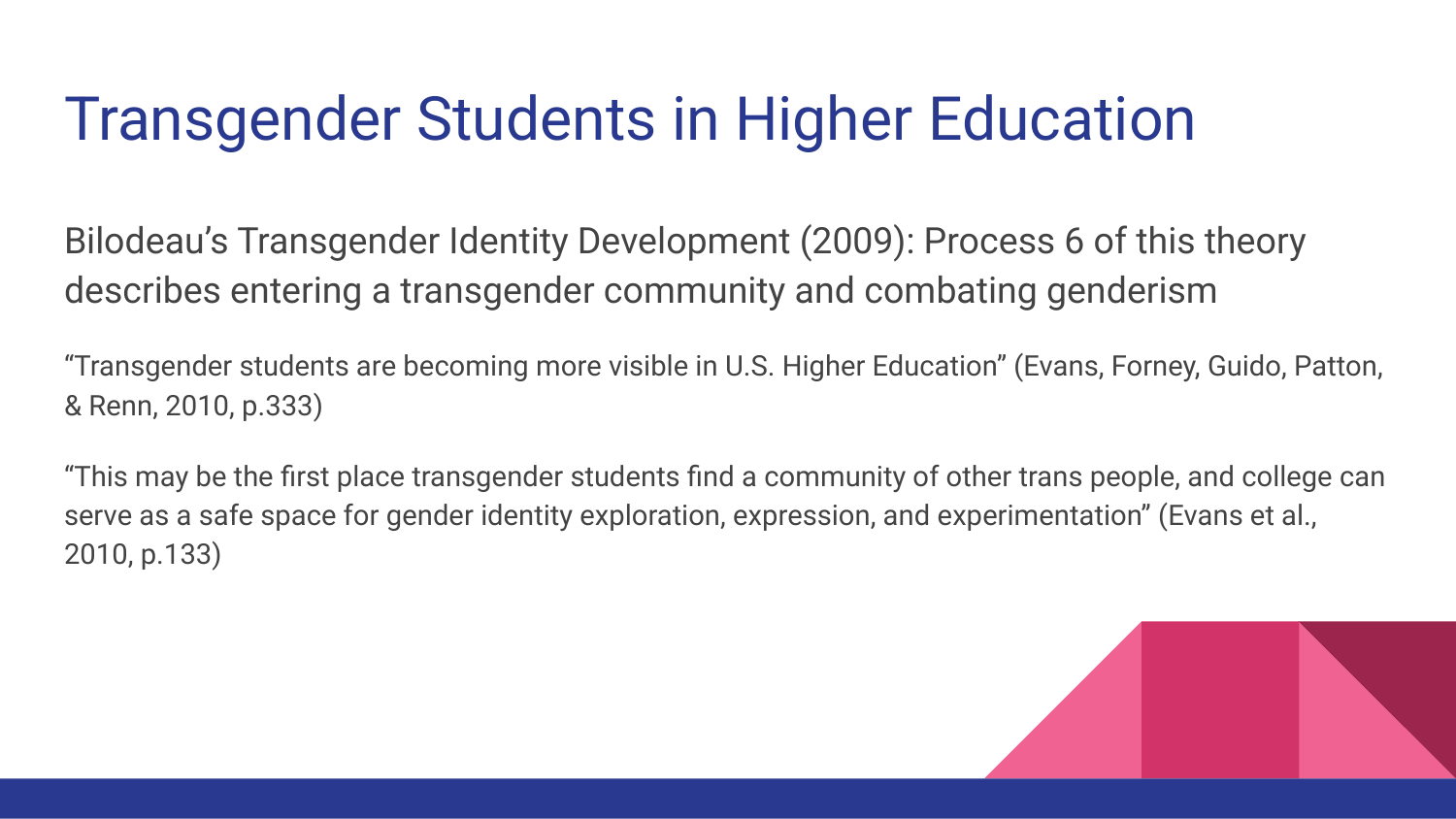

# Transgender Students in Higher Education
Bilodeau’s Transgender Identity Development (2009): Process 6 of this theory describes entering a transgender community and combating genderism
“Transgender students are becoming more visible in U.S. Higher Education” (Evans, Forney, Guido, Patton, & Renn, 2010, p.333)
“This may be the first place transgender students find a community of other trans people, and college can serve as a safe space for gender identity exploration, expression, and experimentation” (Evans et al., 2010, p.133)